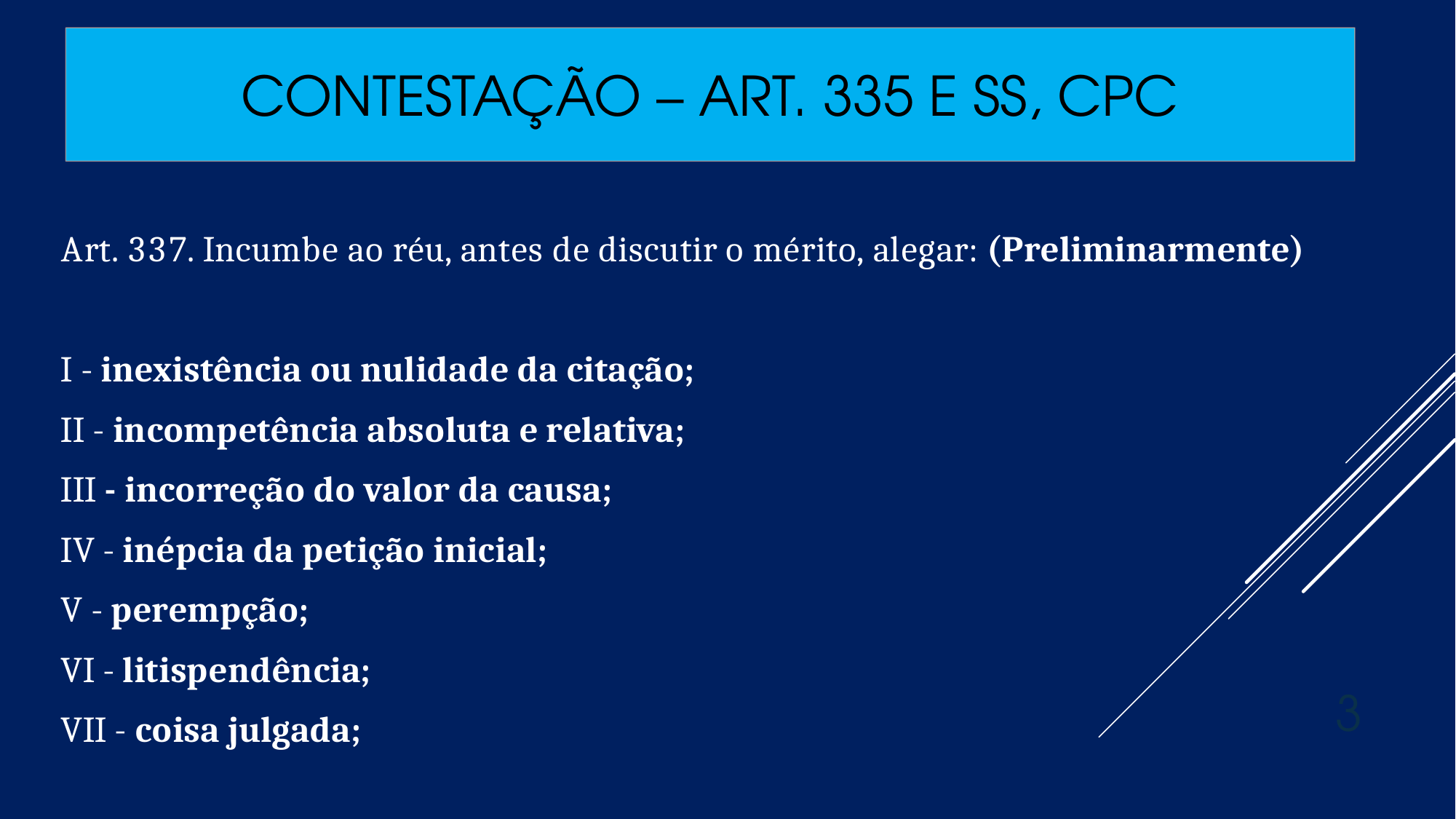

# CONTESTAÇÃO – Art. 335 e ss, CPC
Art. 337. Incumbe ao réu, antes de discutir o mérito, alegar: (Preliminarmente)

I - inexistência ou nulidade da citação;
II - incompetência absoluta e relativa;
III - incorreção do valor da causa;
IV - inépcia da petição inicial;
V - perempção;
VI - litispendência;
VII - coisa julgada;

3